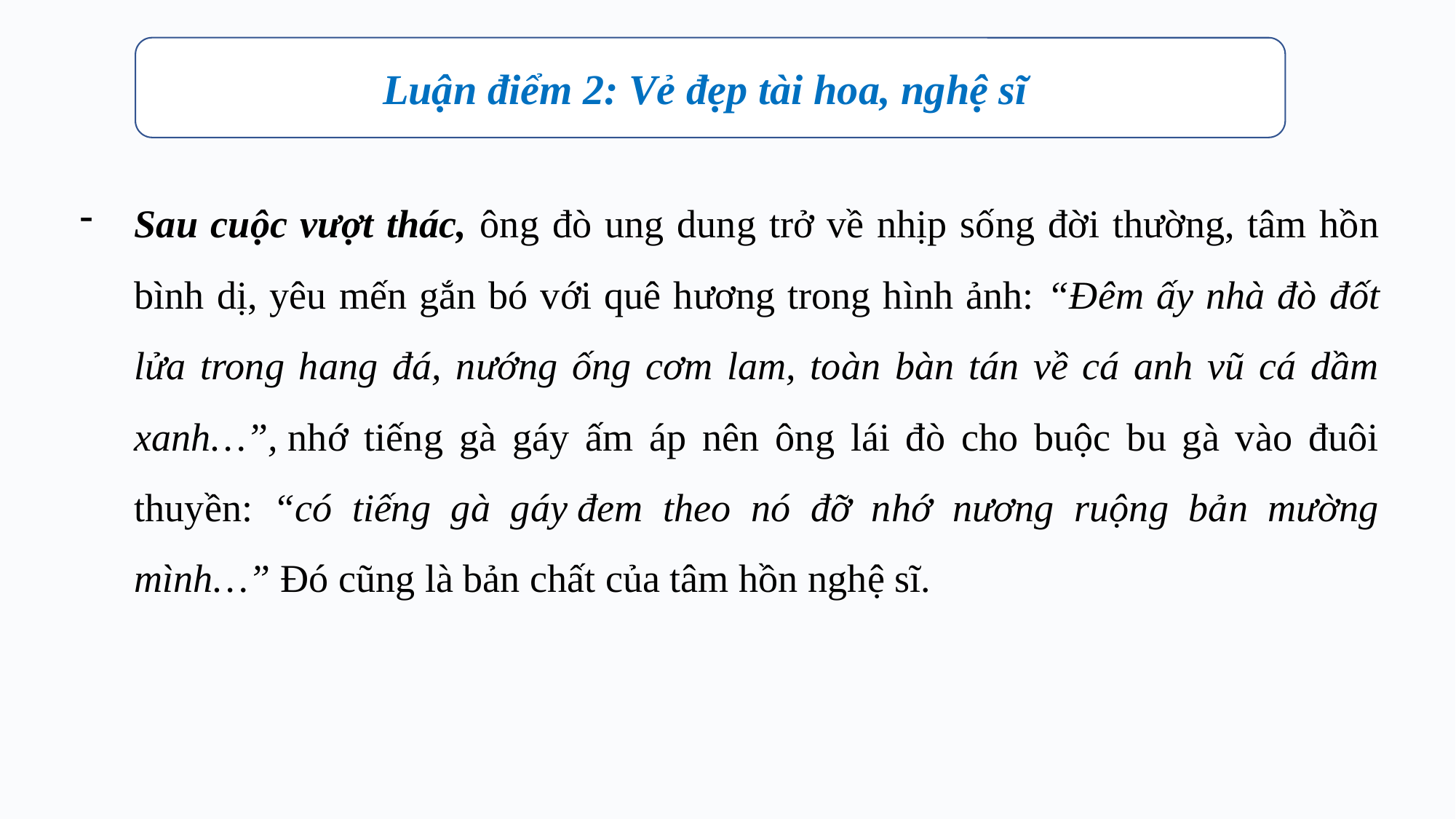

Luận điểm 2: Vẻ đẹp tài hoa, nghệ sĩ
Sau cuộc vượt thác, ông đò ung dung trở về nhịp sống đời thường, tâm hồn bình dị, yêu mến gắn bó với quê hương trong hình ảnh: “Đêm ấy nhà đò đốt lửa trong hang đá, nướng ống cơm lam, toàn bàn tán về cá anh vũ cá dầm xanh…”, nhớ tiếng gà gáy ấm áp nên ông lái đò cho buộc bu gà vào đuôi thuyền: “có tiếng gà gáy đem theo nó đỡ nhớ nương ruộng bản mường mình…” Đó cũng là bản chất của tâm hồn nghệ sĩ.